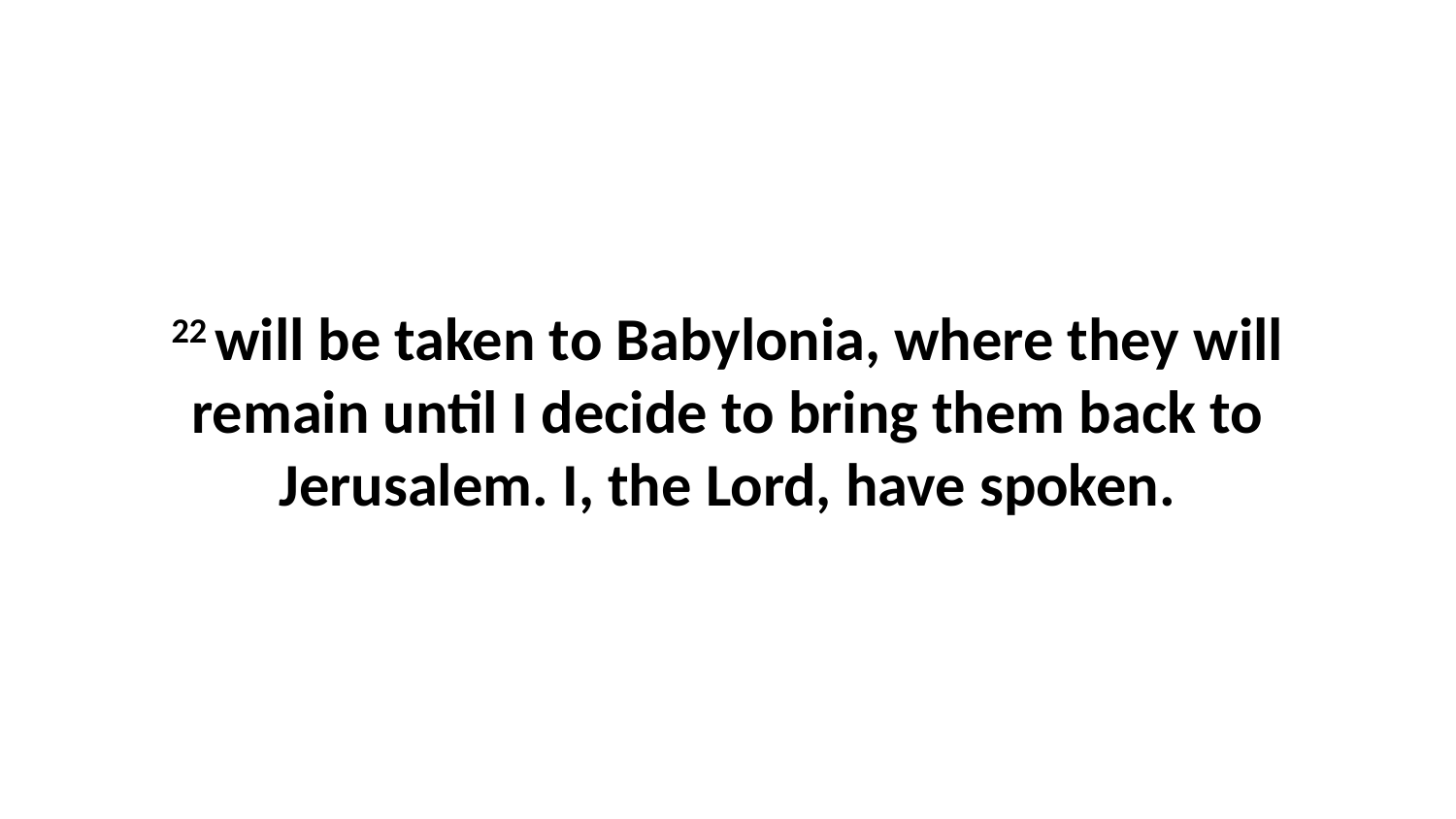

22 will be taken to Babylonia, where they will remain until I decide to bring them back to Jerusalem. I, the Lord, have spoken.